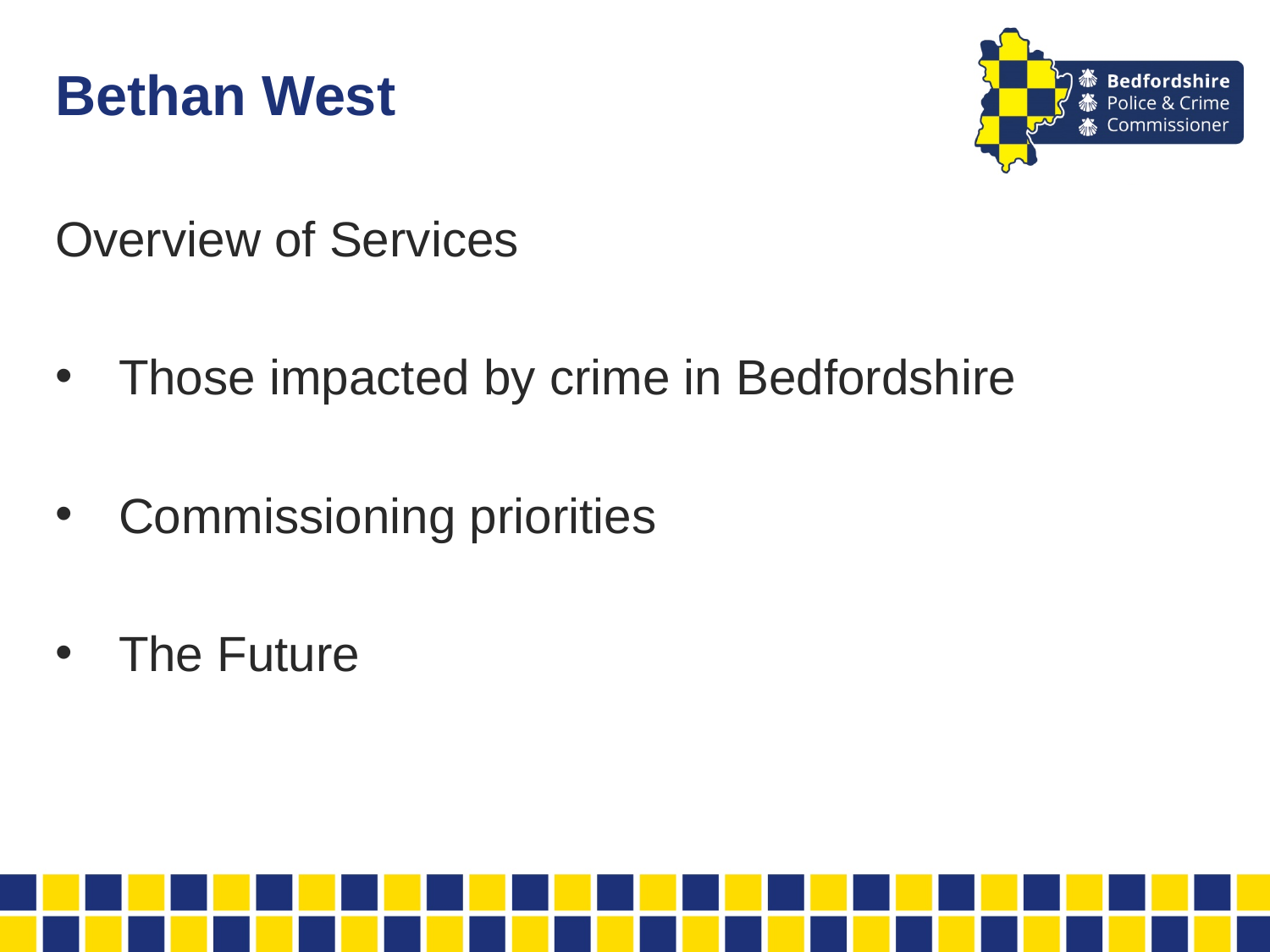

# Bethan West
Overview of Services

Those impacted by crime in Bedfordshire

Commissioning priorities

The Future